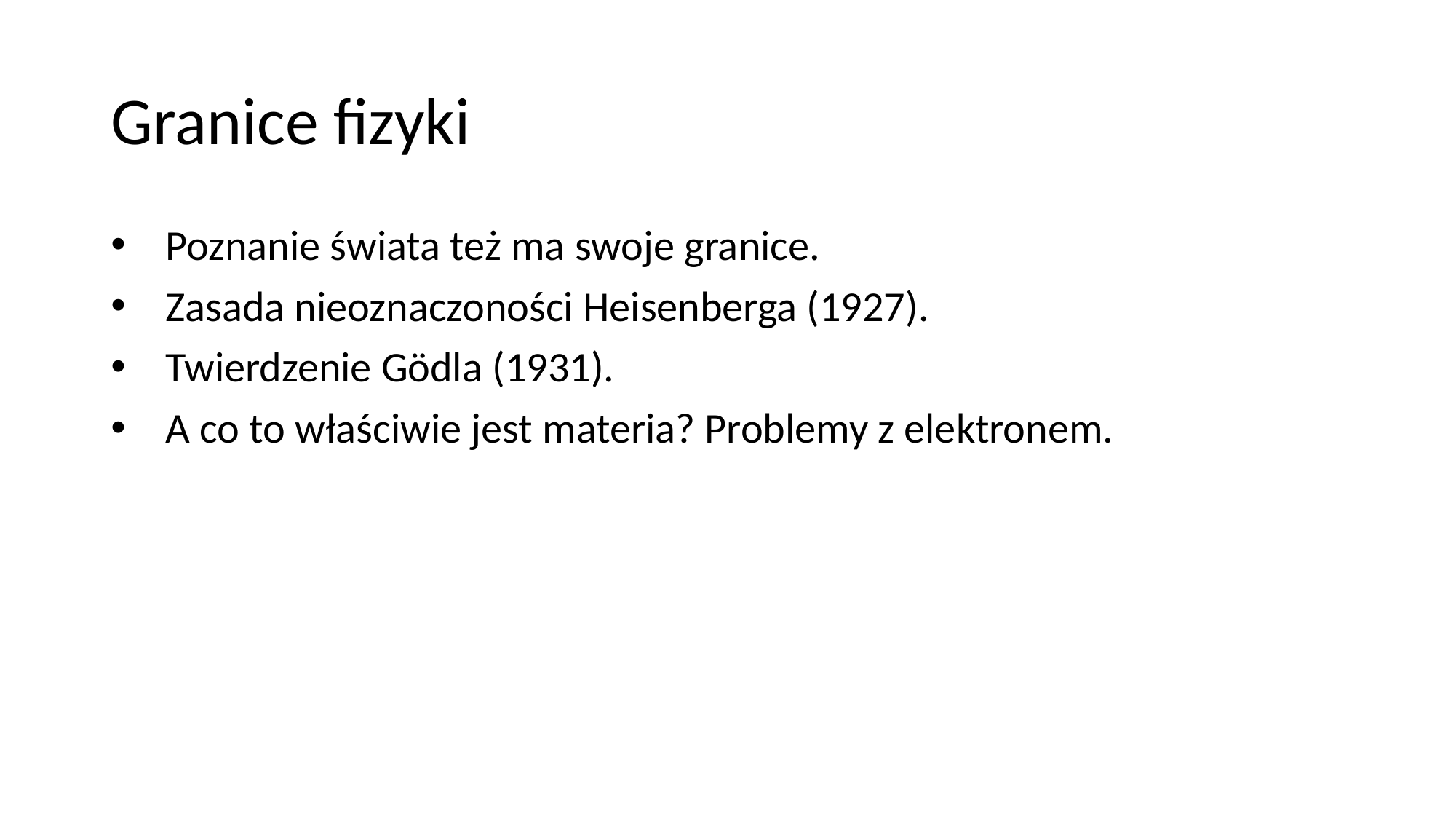

# Granice fizyki
Poznanie świata też ma swoje granice.
Zasada nieoznaczoności Heisenberga (1927).
Twierdzenie Gödla (1931).
A co to właściwie jest materia? Problemy z elektronem.